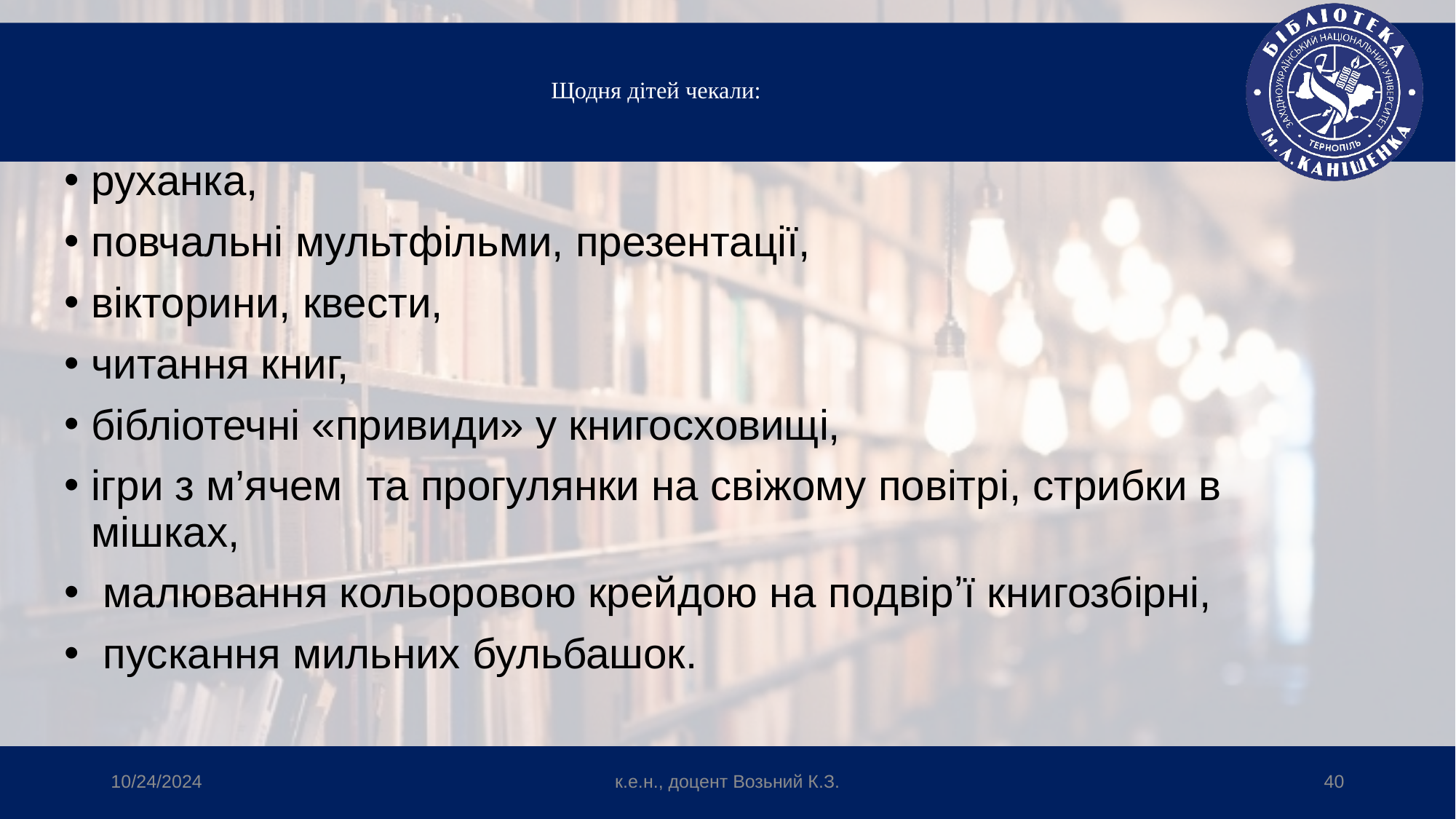

# Щодня дітей чекали:
руханка,
повчальні мультфільми, презентації,
вікторини, квести,
читання книг,
бібліотечні «привиди» у книгосховищі,
ігри з м’ячем  та прогулянки на свіжому повітрі, стрибки в мішках,
 малювання кольоровою крейдою на подвірʼї книгозбірні,
 пускання мильних бульбашок.

10/24/2024
к.е.н., доцент Возьний К.З.
40